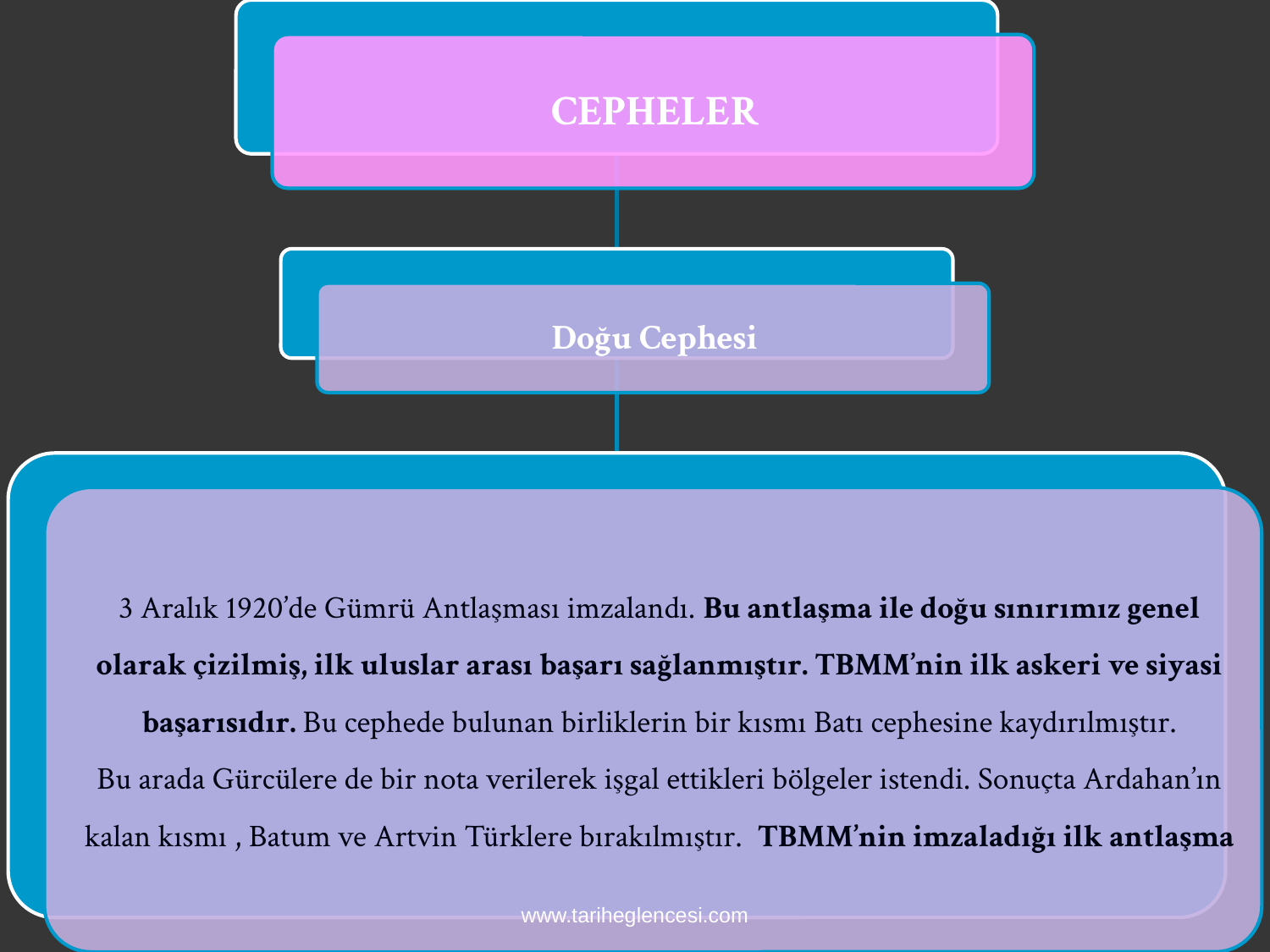

CEPHELER
Doğu Cephesi

3 Aralık 1920’de Gümrü Antlaşması imzalandı. Bu antlaşma ile doğu sınırımız genel olarak çizilmiş, ilk uluslar arası başarı sağlanmıştır. TBMM’nin ilk askeri ve siyasi başarısıdır. Bu cephede bulunan birliklerin bir kısmı Batı cephesine kaydırılmıştır.
Bu arada Gürcülere de bir nota verilerek işgal ettikleri bölgeler istendi. Sonuçta Ardahan’ın kalan kısmı , Batum ve Artvin Türklere bırakılmıştır.  TBMM’nin imzaladığı ilk antlaşma

www.tariheglencesi.com